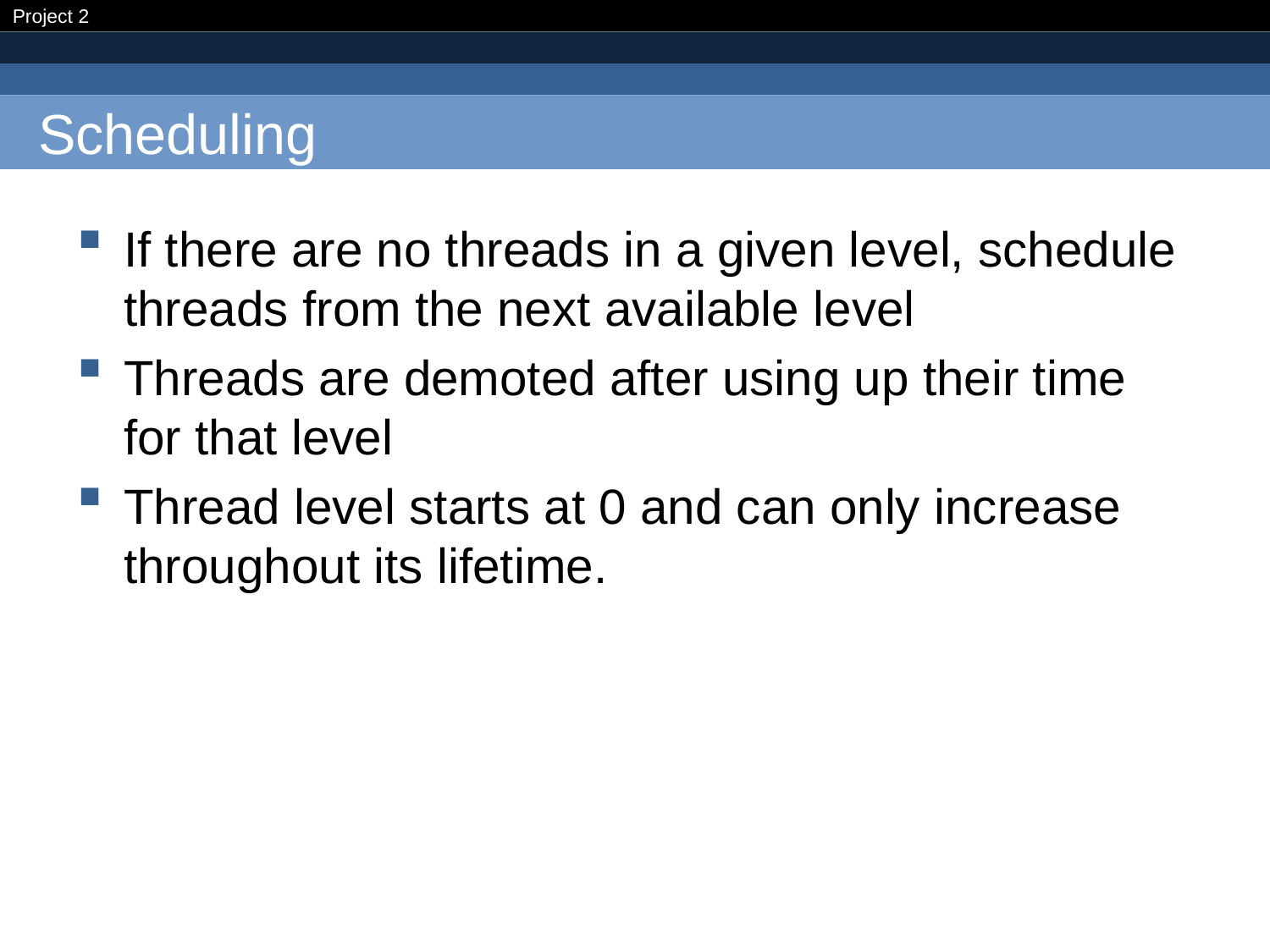

# Scheduling
If there are no threads in a given level, schedule threads from the next available level
Threads are demoted after using up their time for that level
Thread level starts at 0 and can only increase throughout its lifetime.